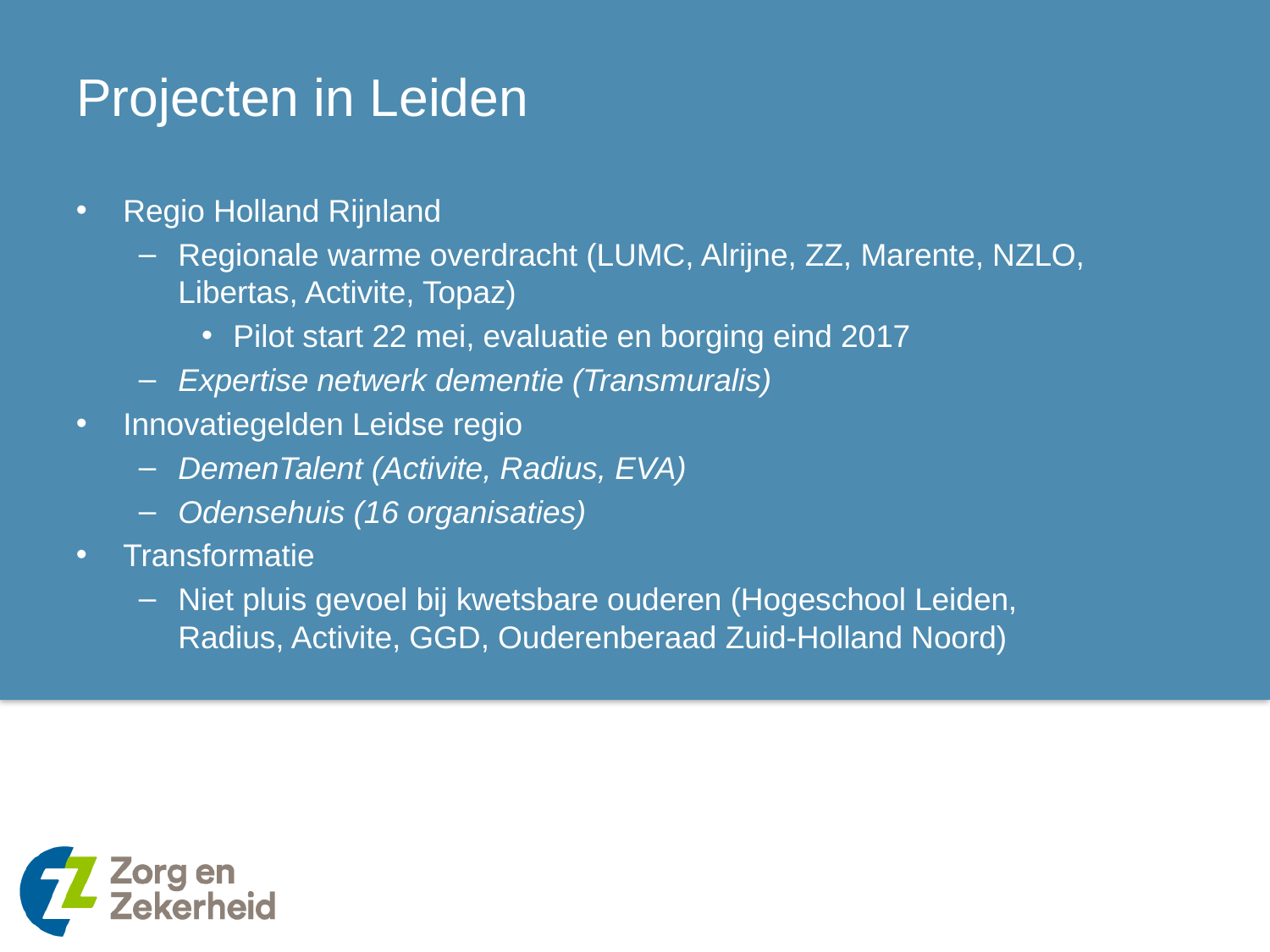

# Projecten in Leiden
Regio Holland Rijnland
Regionale warme overdracht (LUMC, Alrijne, ZZ, Marente, NZLO, Libertas, Activite, Topaz)
Pilot start 22 mei, evaluatie en borging eind 2017
Expertise netwerk dementie (Transmuralis)
Innovatiegelden Leidse regio
DemenTalent (Activite, Radius, EVA)
Odensehuis (16 organisaties)
Transformatie
Niet pluis gevoel bij kwetsbare ouderen (Hogeschool Leiden, Radius, Activite, GGD, Ouderenberaad Zuid-Holland Noord)